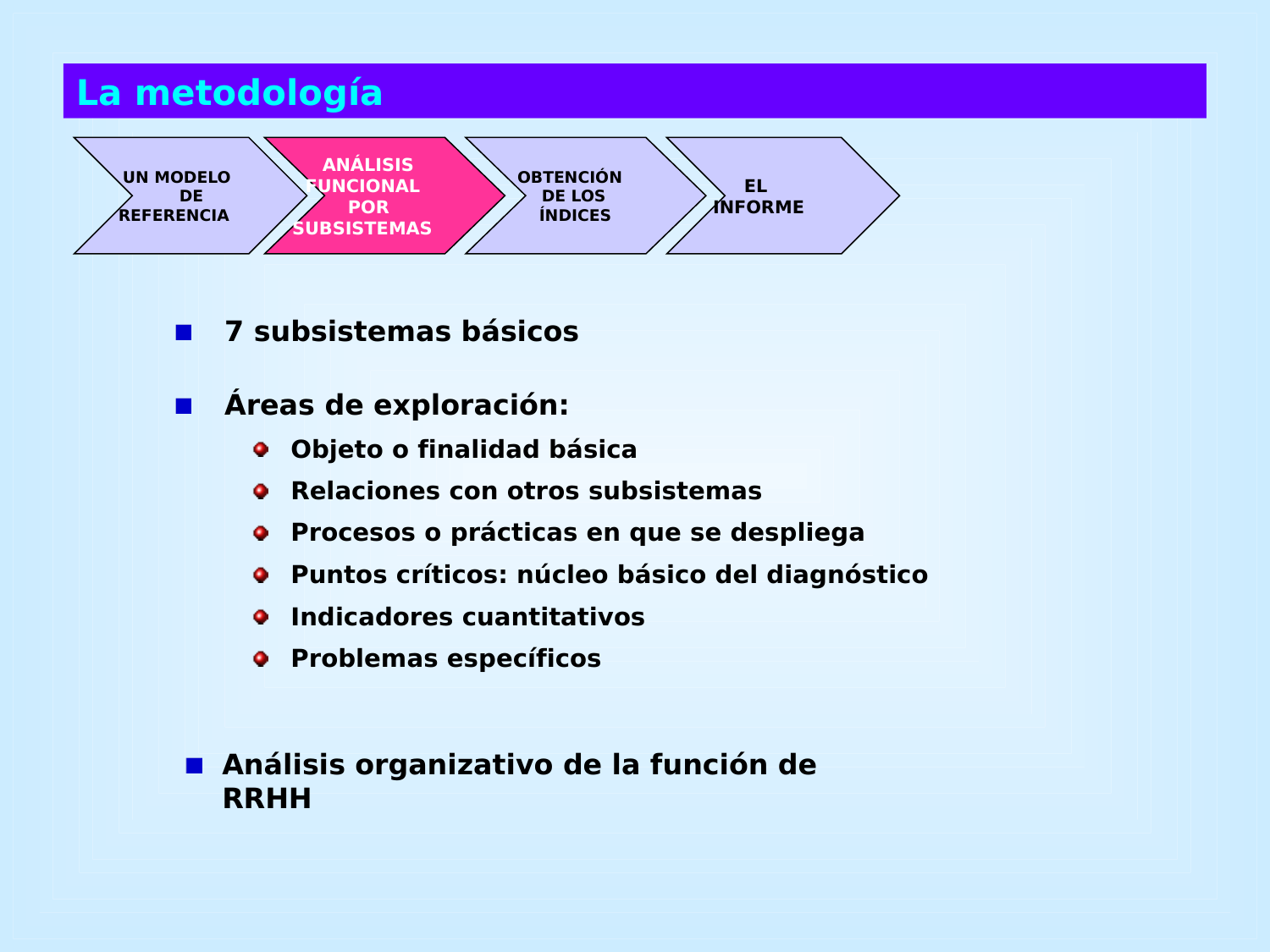

La metodología
UN MODELO
DE
REFERENCIA
ANÁLISIS
FUNCIONAL
POR
SUBSISTEMAS
OBTENCIÓN
DE LOS
ÍNDICES
EL
INFORME
7 subsistemas básicos
Áreas de exploración:
Objeto o finalidad básica
Relaciones con otros subsistemas
Procesos o prácticas en que se despliega
Puntos críticos: núcleo básico del diagnóstico
Indicadores cuantitativos
Problemas específicos
Análisis organizativo de la función de RRHH